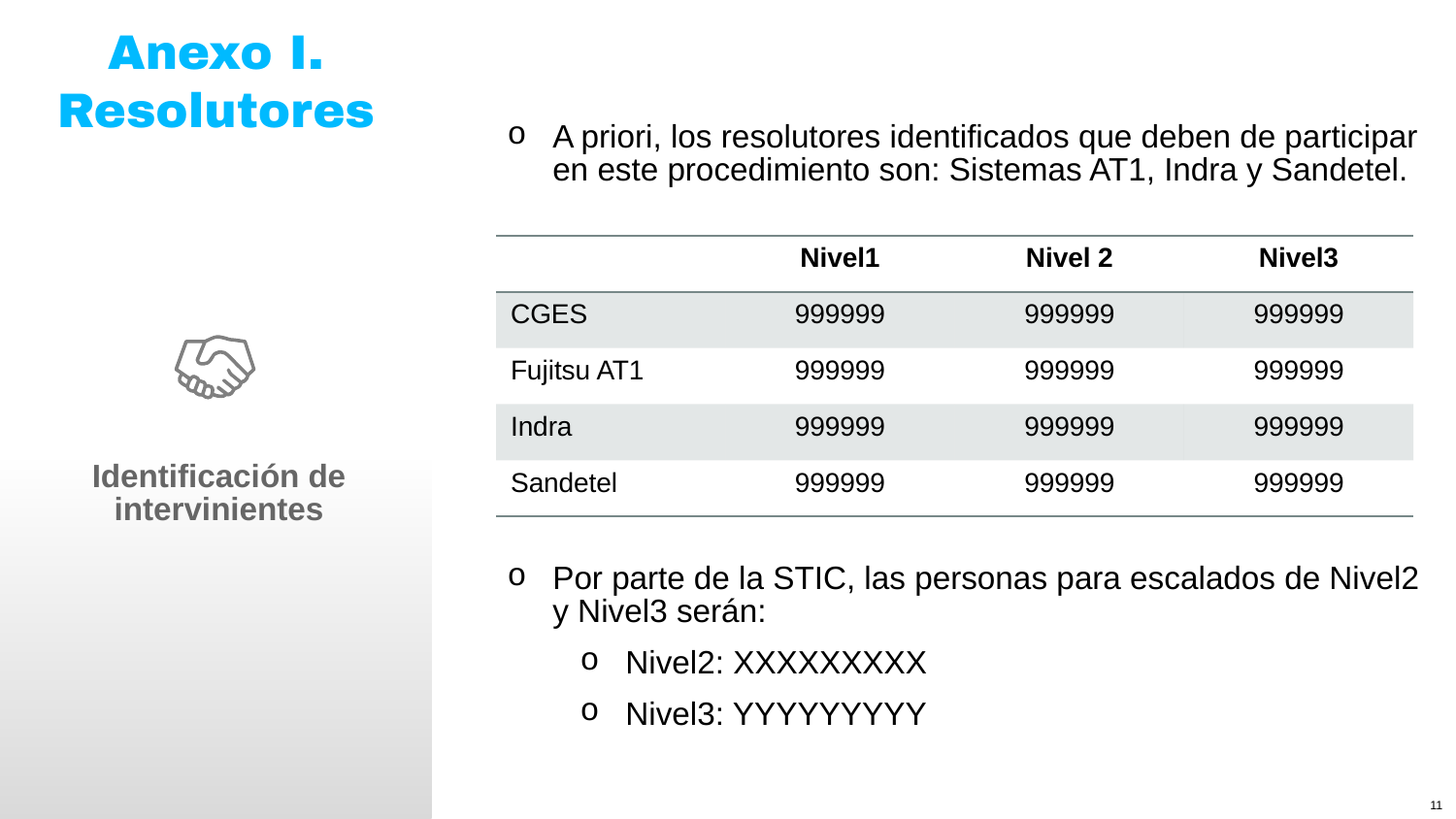

Anexo I. Resolutores
A priori, los resolutores identificados que deben de participar en este procedimiento son: Sistemas AT1, Indra y Sandetel.

Por parte de la STIC, las personas para escalados de Nivel2 y Nivel3 serán:
Nivel2: XXXXXXXXX
Nivel3: YYYYYYYYY
|  | Nivel1 | Nivel 2 | Nivel3 |
| --- | --- | --- | --- |
| CGES | 999999 | 999999 | 999999 |
| Fujitsu AT1 | 999999 | 999999 | 999999 |
| Indra | 999999 | 999999 | 999999 |
| Sandetel | 999999 | 999999 | 999999 |

Identificación de intervinientes